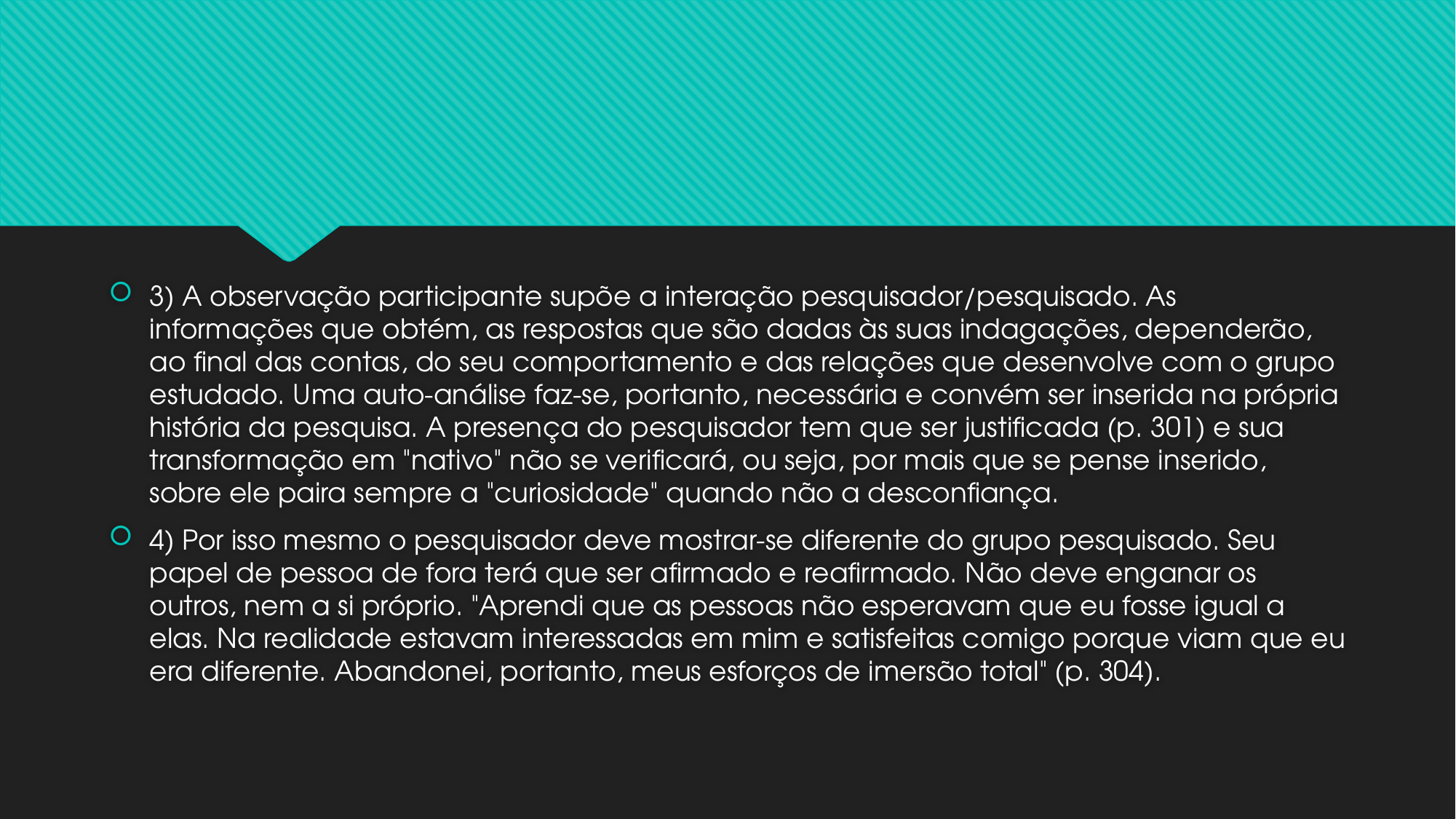

#
3) A observação participante supõe a interação pesquisador/pesquisado. As informações que obtém, as respostas que são dadas às suas indagações, dependerão, ao final das contas, do seu comportamento e das relações que desenvolve com o grupo estudado. Uma auto-análise faz-se, portanto, necessária e convém ser inserida na própria história da pesquisa. A presença do pesquisador tem que ser justificada (p. 301) e sua transformação em "nativo" não se verificará, ou seja, por mais que se pense inserido, sobre ele paira sempre a "curiosidade" quando não a desconfiança.
4) Por isso mesmo o pesquisador deve mostrar-se diferente do grupo pesquisado. Seu papel de pessoa de fora terá que ser afirmado e reafirmado. Não deve enganar os outros, nem a si próprio. "Aprendi que as pessoas não esperavam que eu fosse igual a elas. Na realidade estavam interessadas em mim e satisfeitas comigo porque viam que eu era diferente. Abandonei, portanto, meus esforços de imersão total" (p. 304).